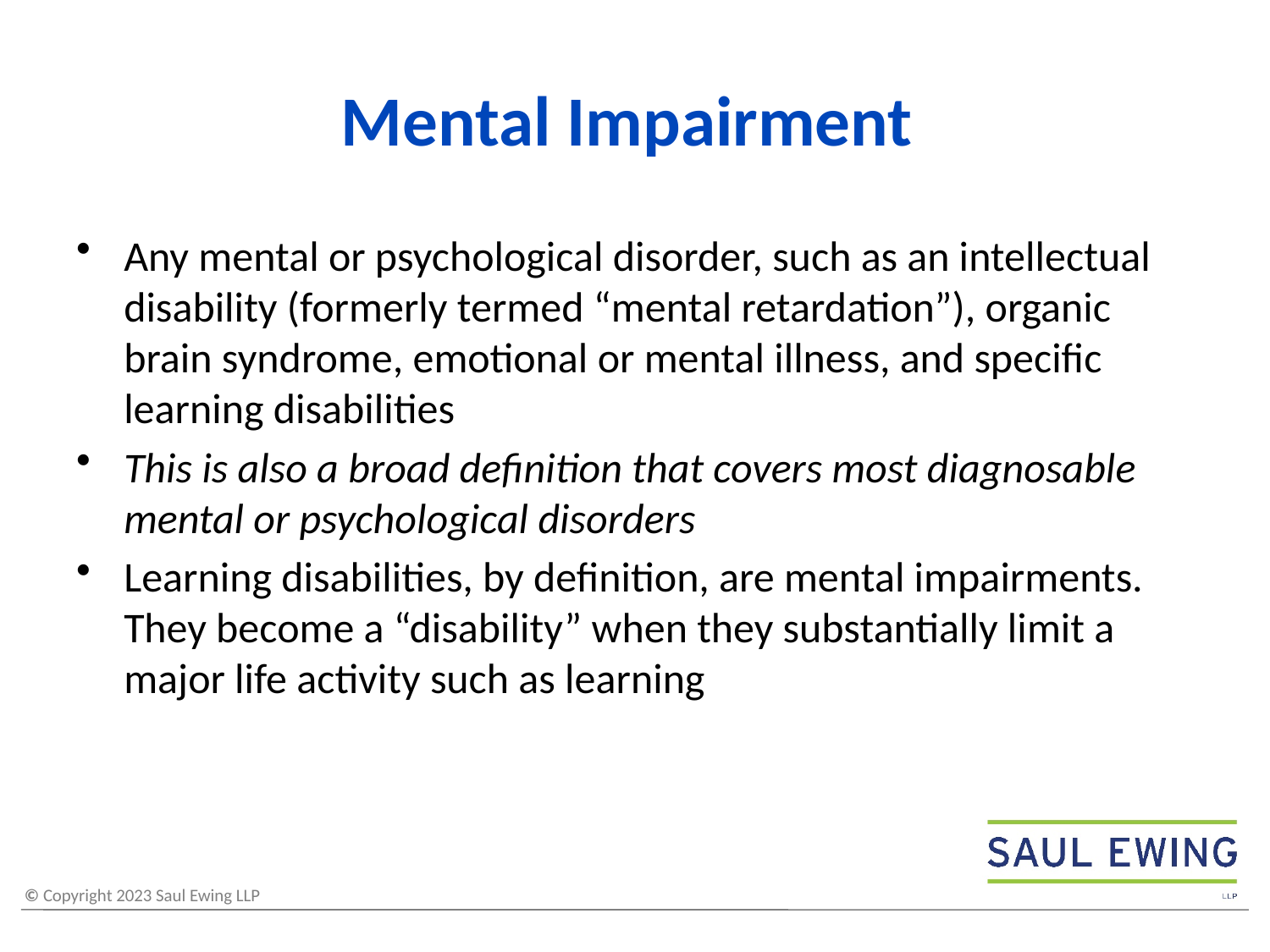

# Mental Impairment
Any mental or psychological disorder, such as an intellectual disability (formerly termed “mental retardation”), organic brain syndrome, emotional or mental illness, and specific learning disabilities
This is also a broad definition that covers most diagnosable mental or psychological disorders
Learning disabilities, by definition, are mental impairments. They become a “disability” when they substantially limit a major life activity such as learning

16